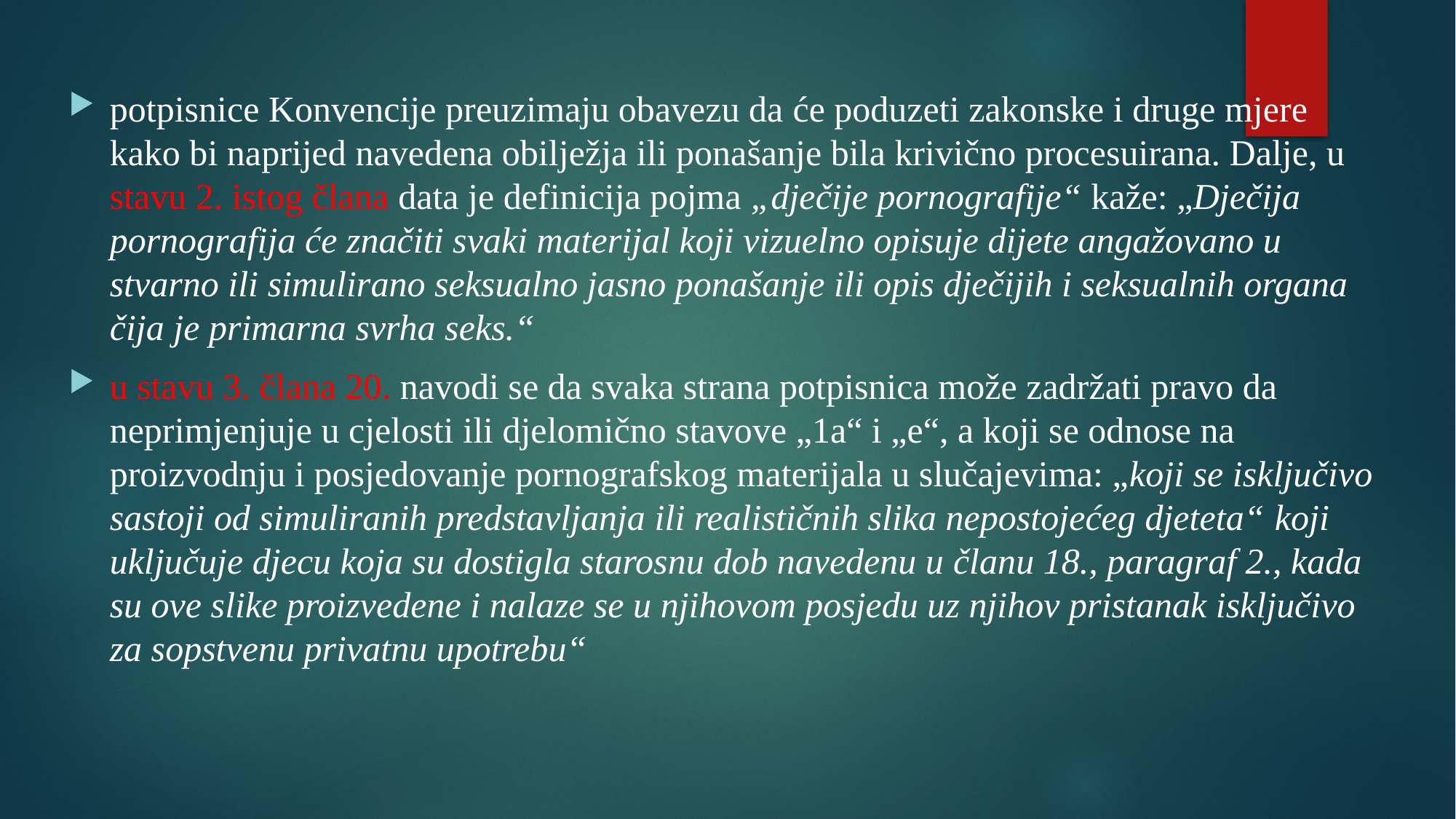

potpisnice Konvencije preuzimaju obavezu da će poduzeti zakonske i druge mjere kako bi naprijed navedena obilježja ili ponašanje bila krivično procesuirana. Dalje, u stavu 2. istog člana data je definicija pojma „dječije pornografije“ kaže: „Dječija pornografija će značiti svaki materijal koji vizuelno opisuje dijete angažovano u stvarno ili simulirano seksualno jasno ponašanje ili opis dječijih i seksualnih organa čija je primarna svrha seks.“
u stavu 3. člana 20. navodi se da svaka strana potpisnica može zadržati pravo da neprimjenjuje u cjelosti ili djelomično stavove „1a“ i „e“, a koji se odnose na proizvodnju i posjedovanje pornografskog materijala u slučajevima: „koji se isključivo sastoji od simuliranih predstavljanja ili realističnih slika nepostojećeg djeteta“ koji uključuje djecu koja su dostigla starosnu dob navedenu u članu 18., paragraf 2., kada su ove slike proizvedene i nalaze se u njihovom posjedu uz njihov pristanak isključivo za sopstvenu privatnu upotrebu“